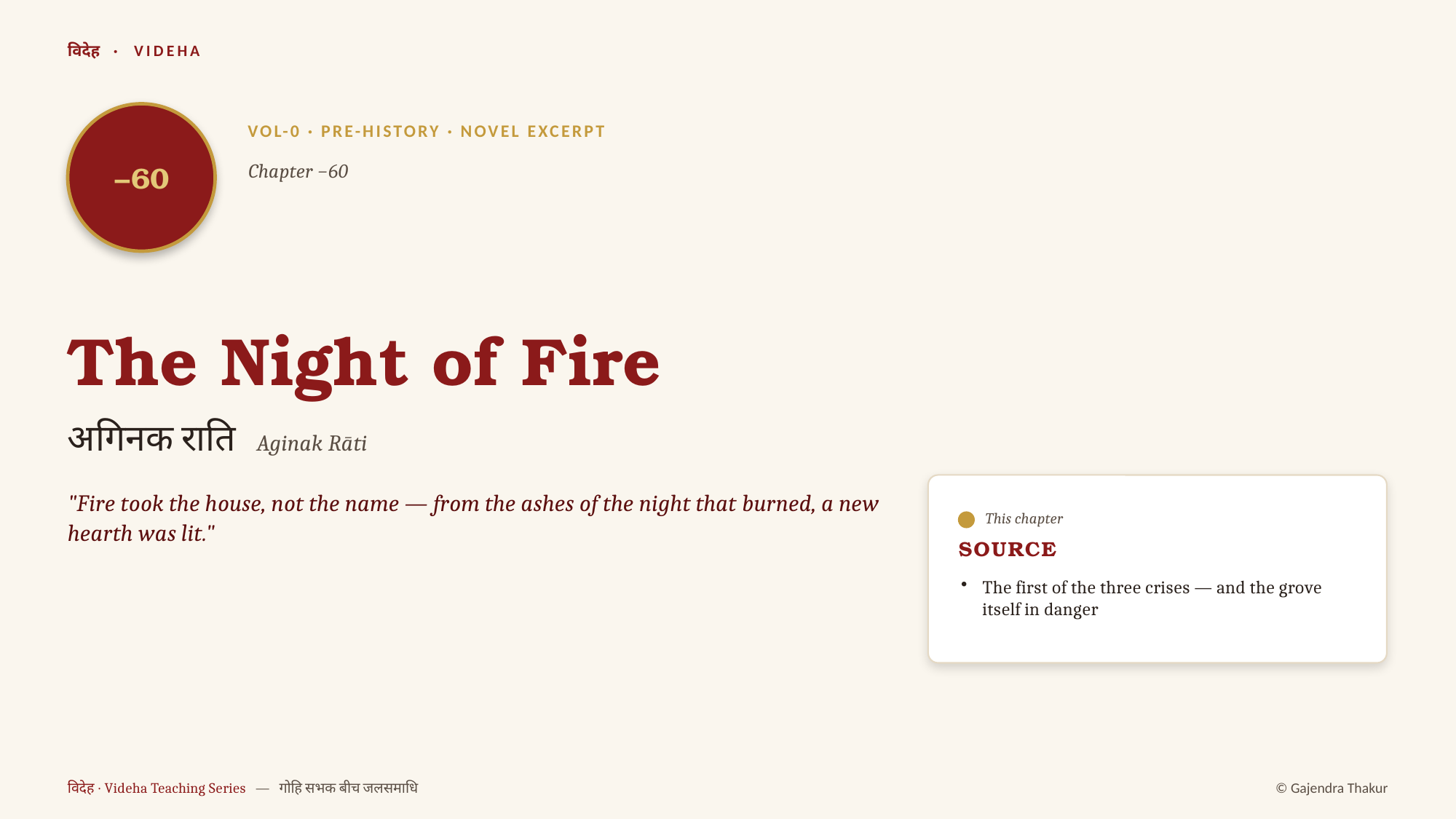

विदेह  ·  VIDEHA

−60
VOL-0 · PRE-HISTORY · NOVEL EXCERPT
Chapter −60
The Night of Fire
अगिनक राति    Aginak Rāti

"Fire took the house, not the name — from the ashes of the night that burned, a new hearth was lit."
This chapter

SOURCE
The first of the three crises — and the grove itself in danger
विदेह · Videha Teaching Series   —   गोहि सभक बीच जलसमाधि
© Gajendra Thakur